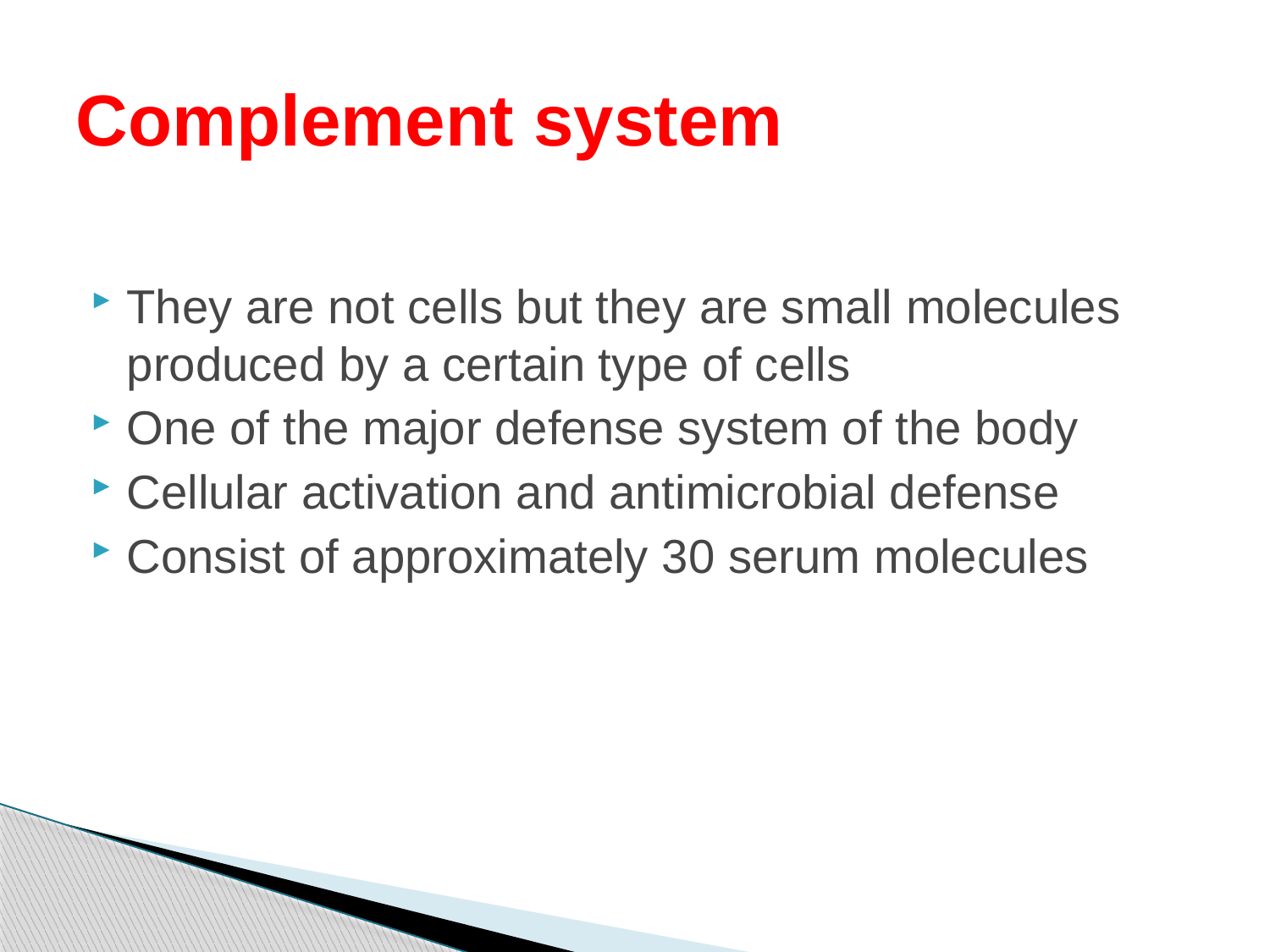

# Complement system

They are not cells but they are small molecules produced by a certain type of cells
One of the major defense system of the body
Cellular activation and antimicrobial defense
Consist of approximately 30 serum molecules